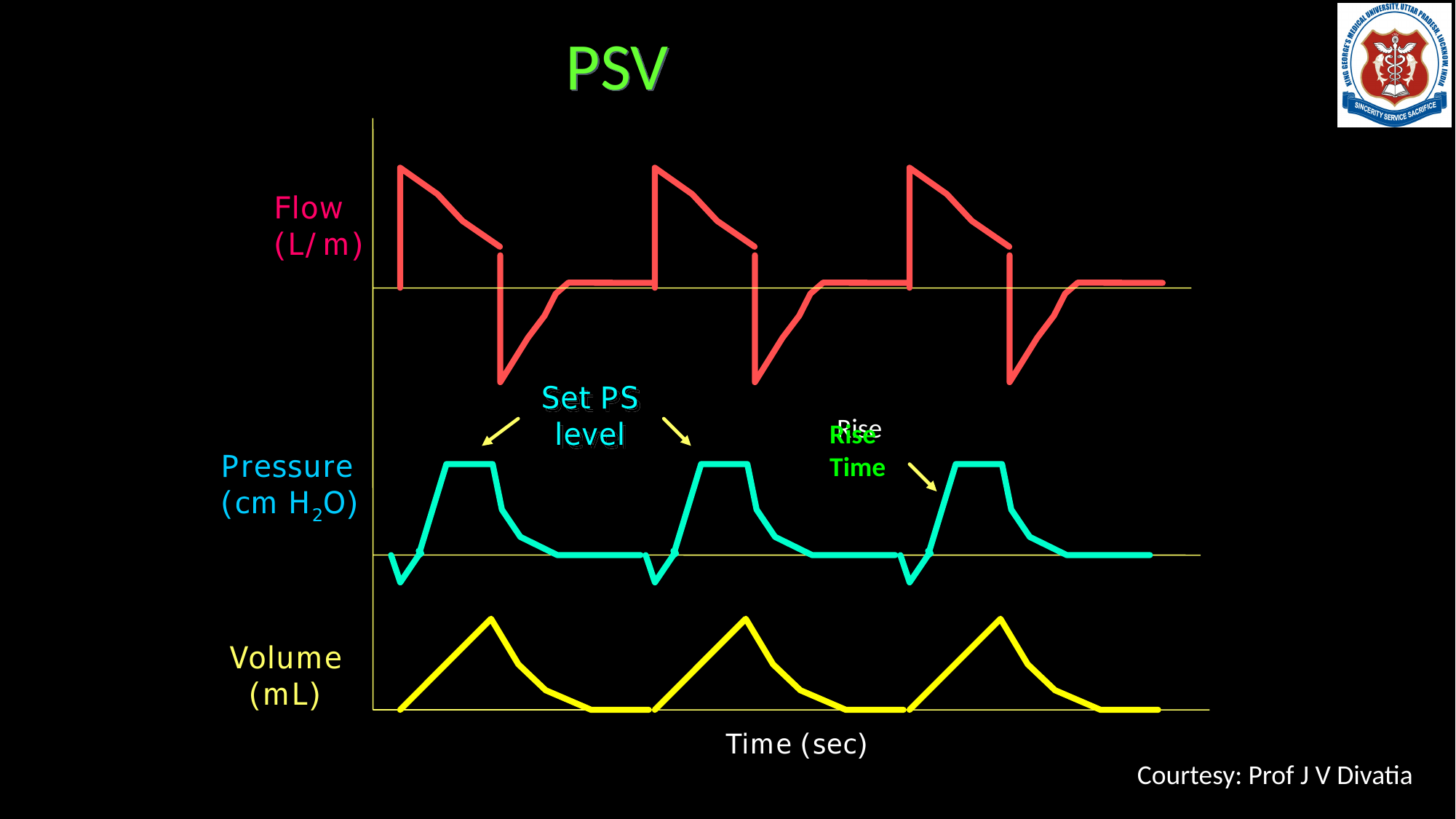

# PSV

Flow
(L/m)

Set PS level
Rise
Rise
Time

Pressure
(cm H2O)

Volume
(mL)

Time (sec)
Courtesy: Prof J V Divatia